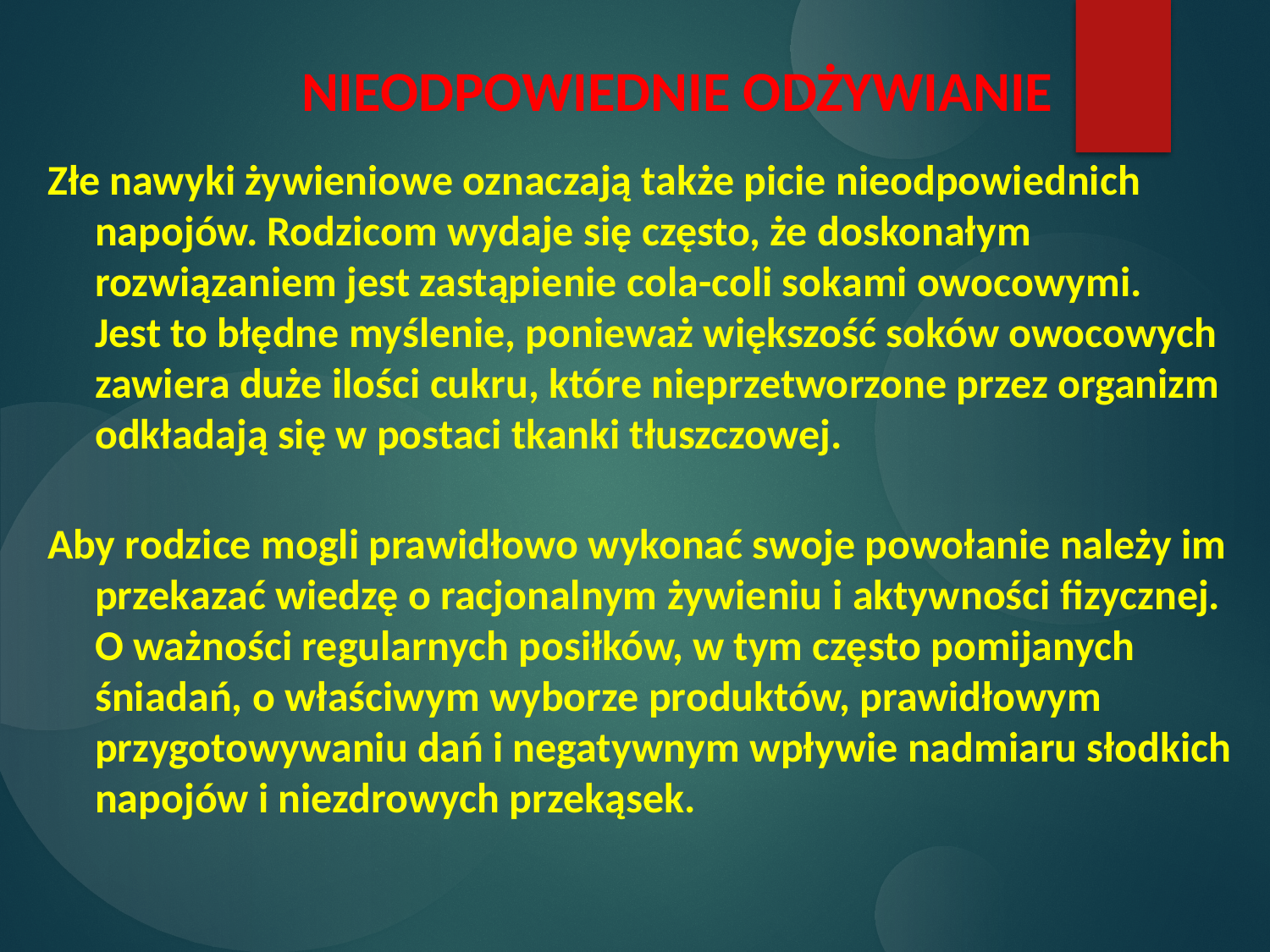

NIEODPOWIEDNIE ODŻYWIANIE
Złe nawyki żywieniowe oznaczają także picie nieodpowiednich napojów. Rodzicom wydaje się często, że doskonałym rozwiązaniem jest zastąpienie cola-coli sokami owocowymi.
Jest to błędne myślenie, ponieważ większość soków owocowych zawiera duże ilości cukru, które nieprzetworzone przez organizm odkładają się w postaci tkanki tłuszczowej.
Aby rodzice mogli prawidłowo wykonać swoje powołanie należy im przekazać wiedzę o racjonalnym żywieniu i aktywności fizycznej. O ważności regularnych posiłków, w tym często pomijanych śniadań, o właściwym wyborze produktów, prawidłowym przygotowywaniu dań i negatywnym wpływie nadmiaru słodkich napojów i niezdrowych przekąsek.